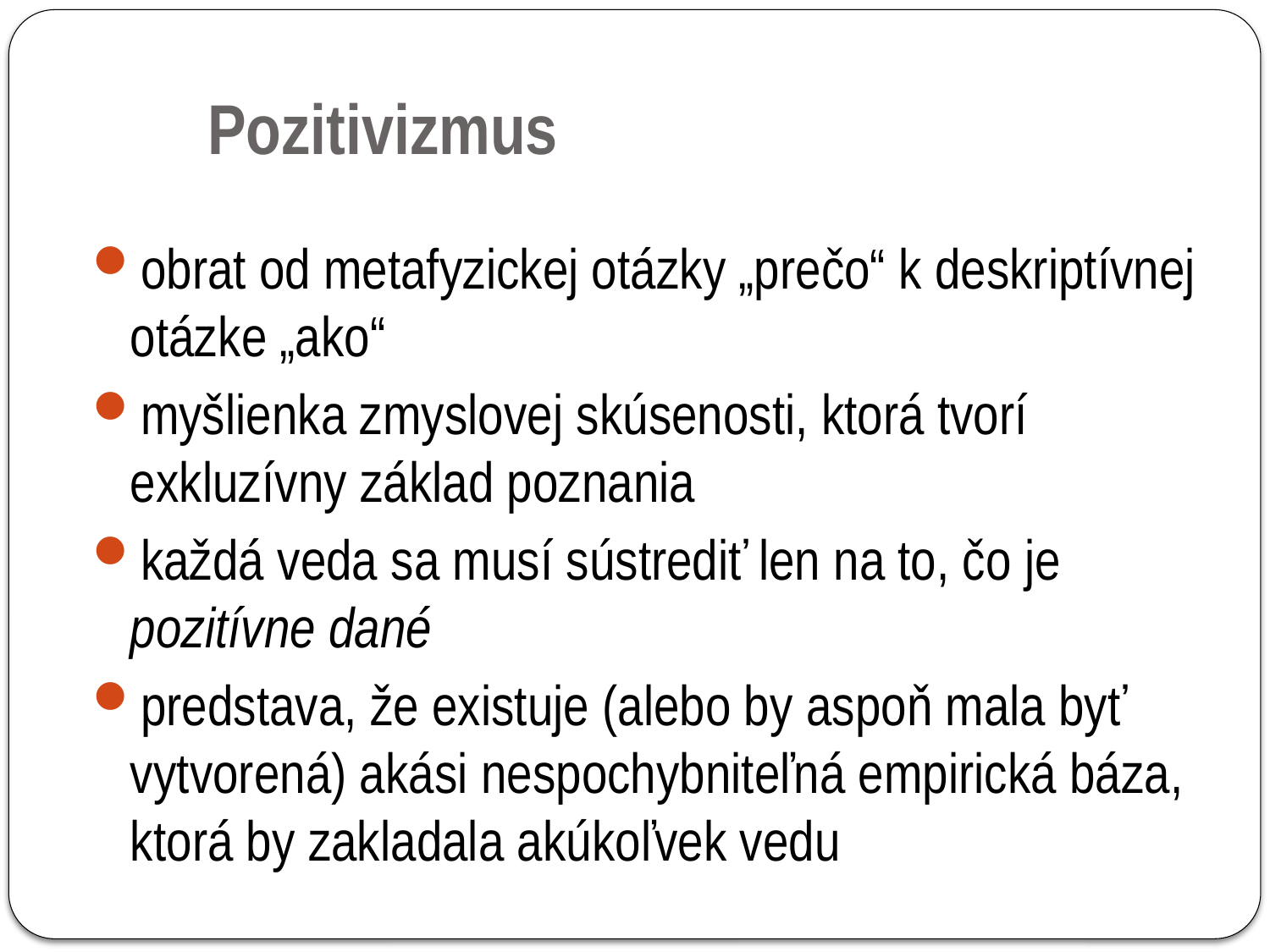

Pozitivizmus
obrat od metafyzickej otázky „prečo“ k deskriptívnej otázke „ako“
myšlienka zmyslovej skúsenosti, ktorá tvorí exkluzívny základ poznania
každá veda sa musí sústrediť len na to, čo je pozitívne dané
predstava, že existuje (alebo by aspoň mala byť vytvorená) akási nespochybniteľná empirická báza, ktorá by zakladala akúkoľvek vedu
10